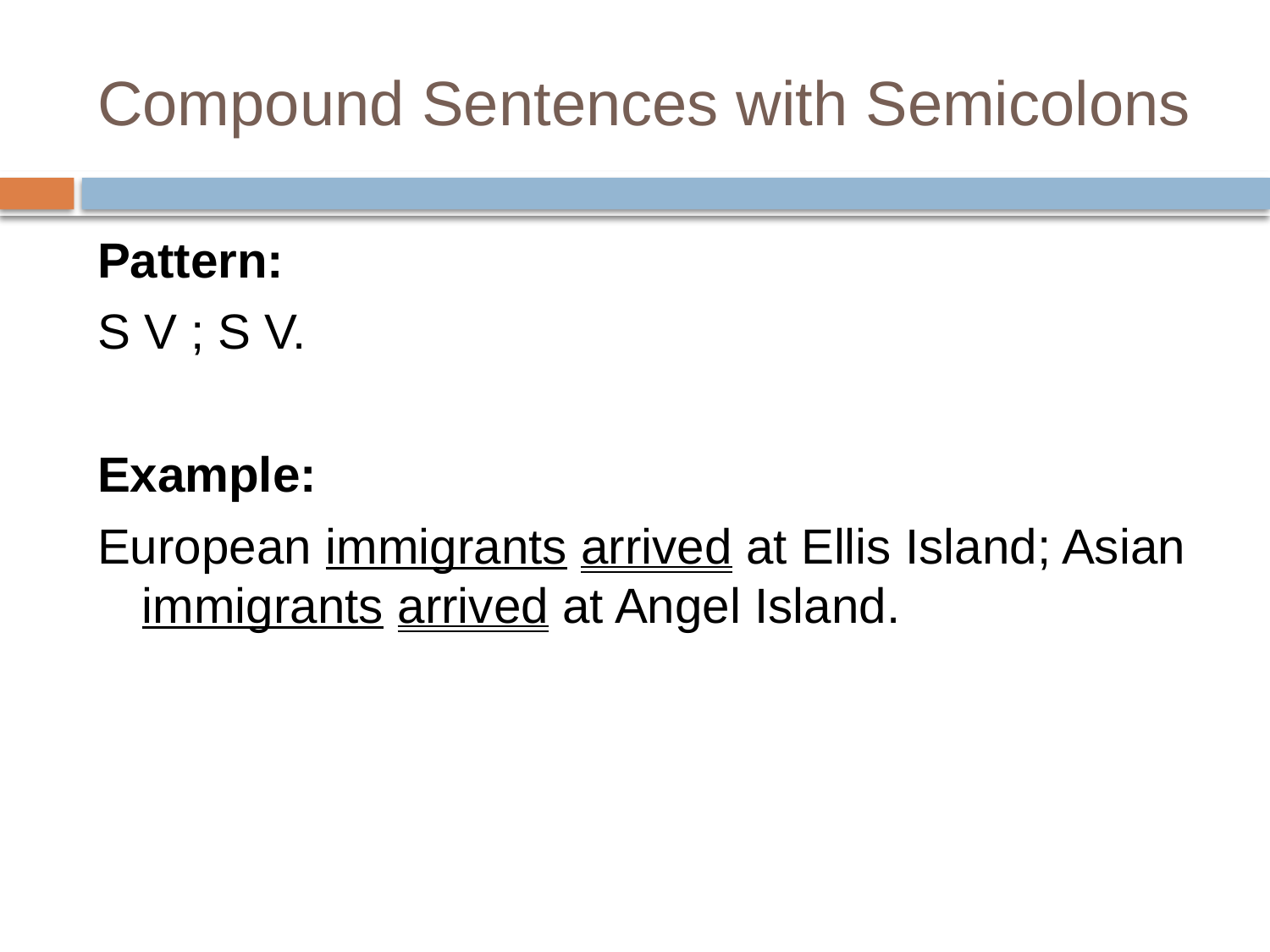

# Compound Sentences with Semicolons
Pattern:
S V ; S V.

Example:
European immigrants arrived at Ellis Island; Asian immigrants arrived at Angel Island.